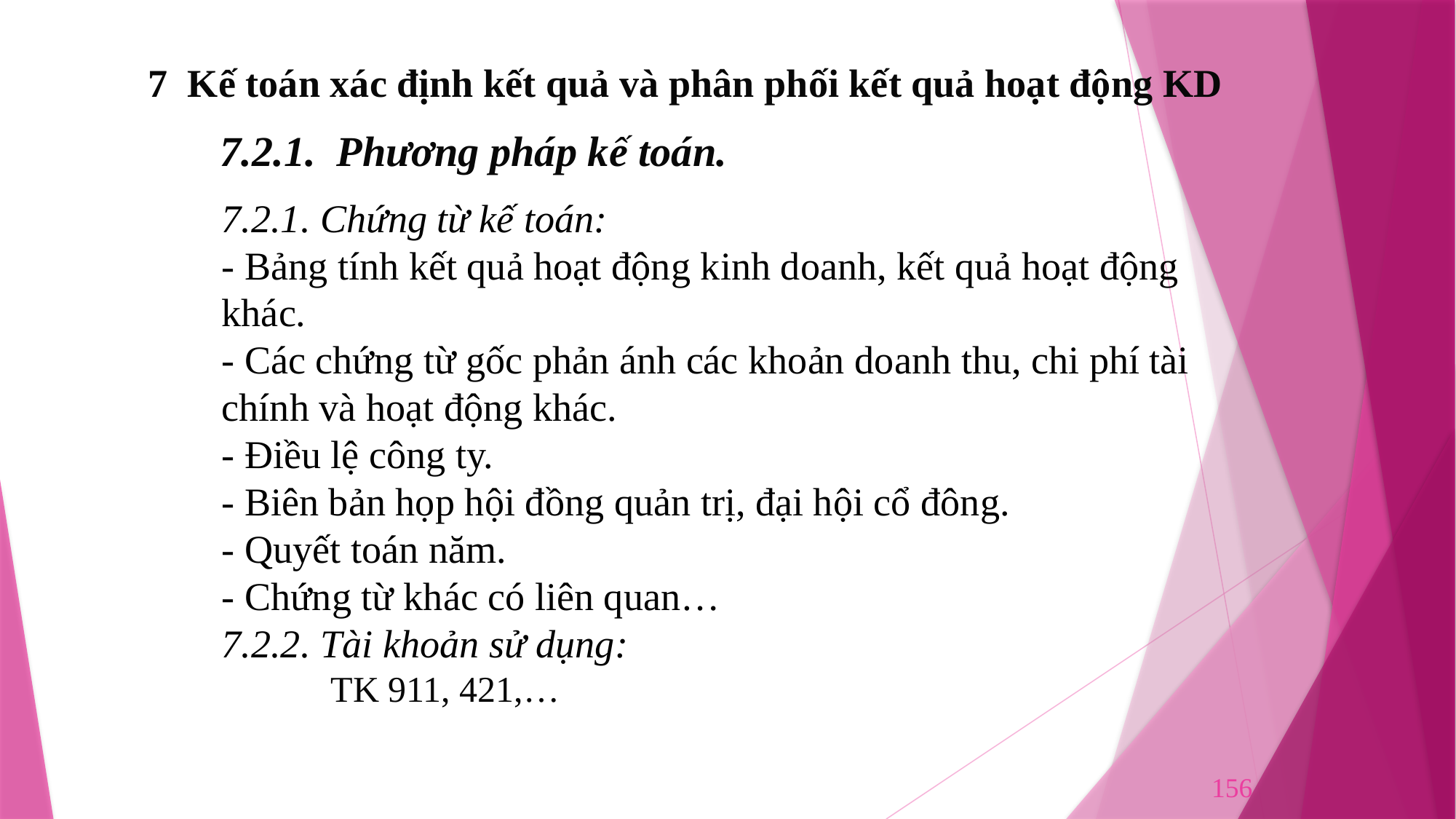

7  Kế toán xác định kết quả và phân phối kết quả hoạt động KD
7.2.1.  Phương pháp kế toán.
7.2.1. Chứng từ kế toán:
- Bảng tính kết quả hoạt động kinh doanh, kết quả hoạt động khác.
- Các chứng từ gốc phản ánh các khoản doanh thu, chi phí tài chính và hoạt động khác.
- Điều lệ công ty.
- Biên bản họp hội đồng quản trị, đại hội cổ đông.
- Quyết toán năm.
- Chứng từ khác có liên quan…
7.2.2. Tài khoản sử dụng:
	TK 911, 421,…
# 156